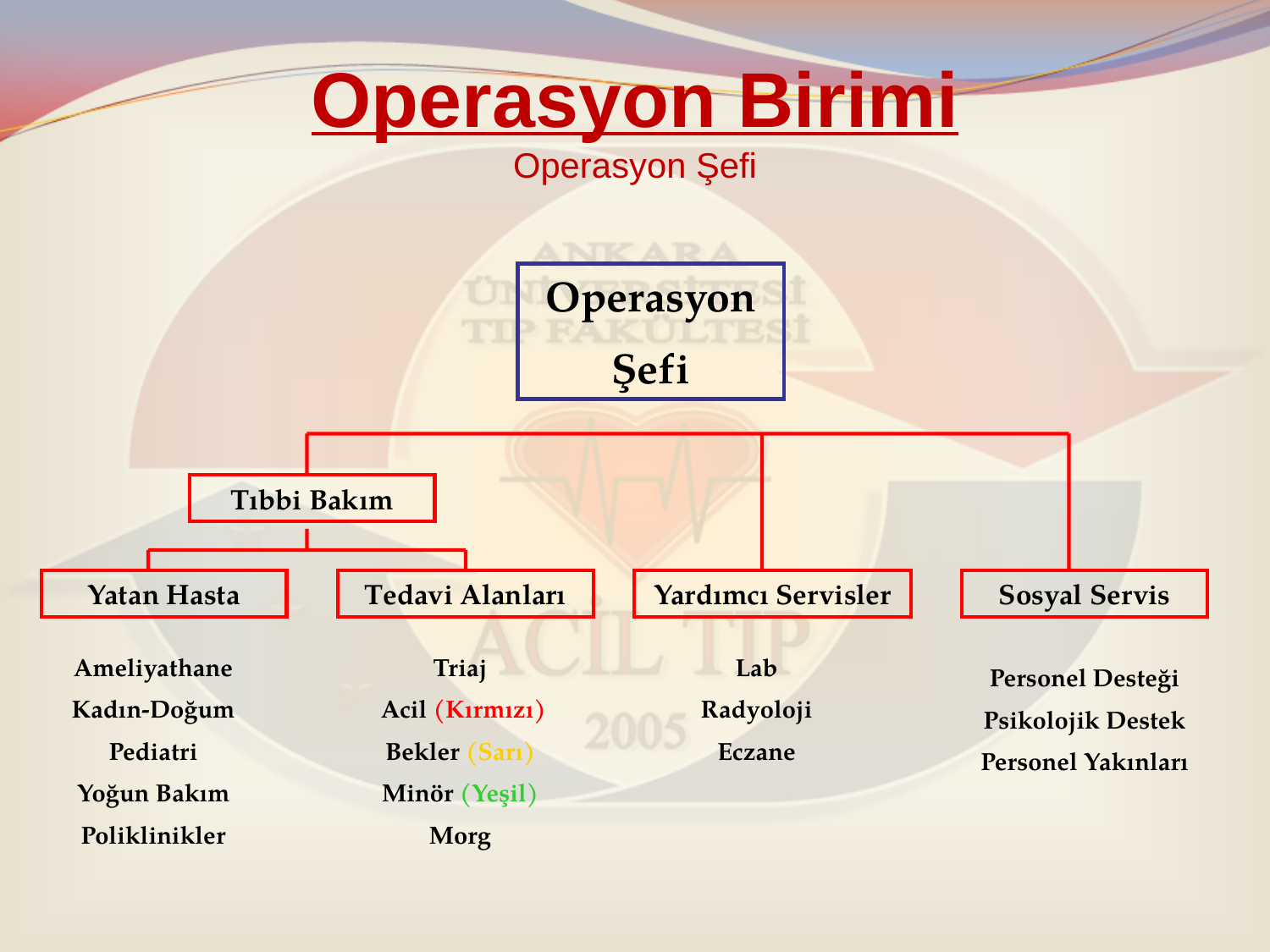

# Operasyon Birimi Operasyon Şefi
Operasyon
Şefi

Tıbbi Bakım

Yatan Hasta
Tedavi Alanları
Yardımcı Servisler
Sosyal Servis
Ameliyathane
Kadın-Doğum
Pediatri
Yoğun Bakım
Poliklinikler
Triaj
 Acil (Kırmızı)
Bekler (Sarı)
Minör (Yeşil)
Morg
Lab
Radyoloji
Eczane

Personel Desteği
Psikolojik Destek
Personel Yakınları